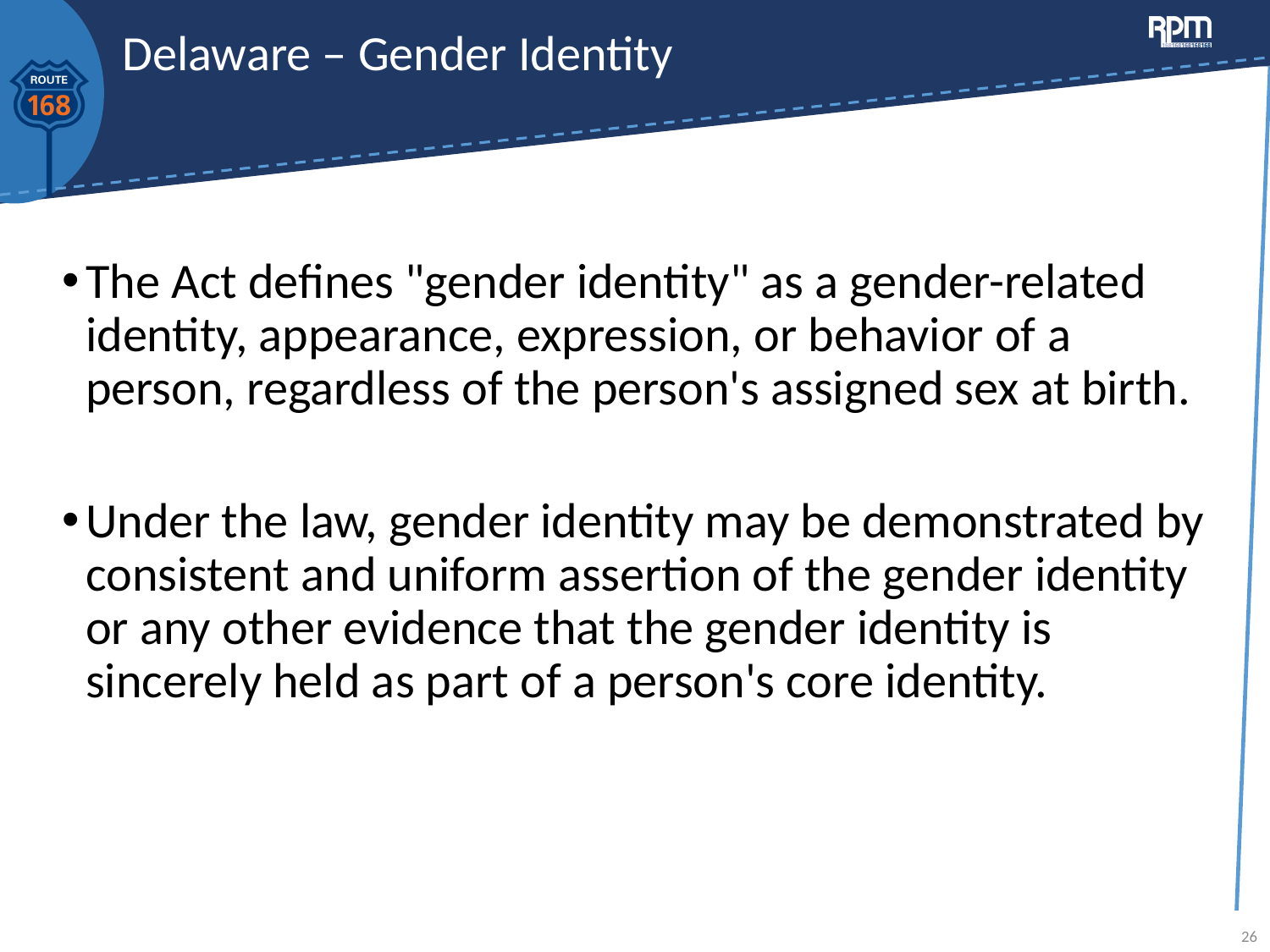

# Delaware – Gender Identity
The Act defines "gender identity" as a gender-related identity, appearance, expression, or behavior of a person, regardless of the person's assigned sex at birth.

Under the law, gender identity may be demonstrated by consistent and uniform assertion of the gender identity or any other evidence that the gender identity is sincerely held as part of a person's core identity.
26